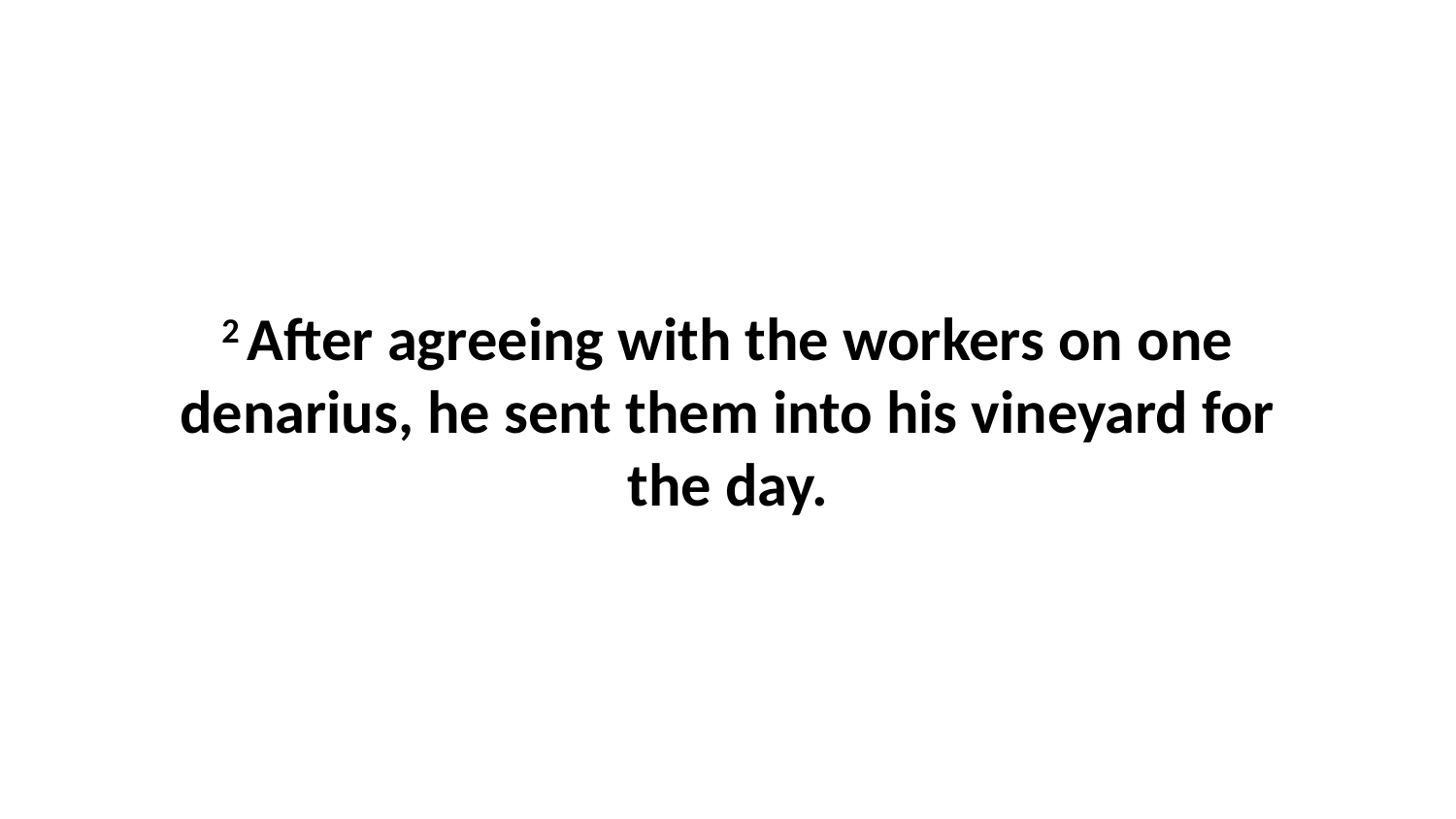

2 After agreeing with the workers on one denarius, he sent them into his vineyard for the day.